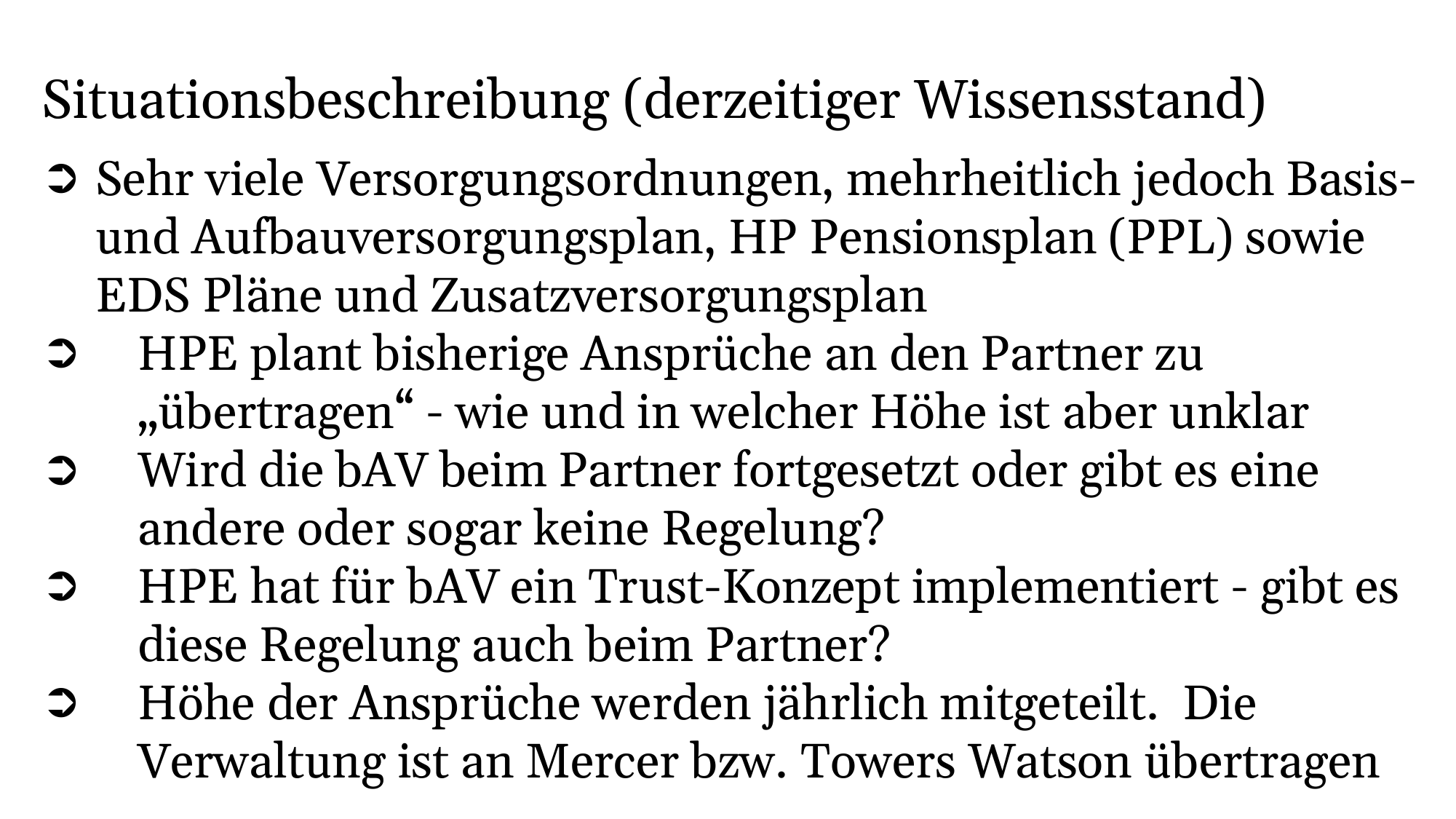

Situationsbeschreibung (derzeitiger Wissensstand)
Sehr viele Versorgungsordnungen, mehrheitlich jedoch Basis- und Aufbauversorgungsplan, HP Pensionsplan (PPL) sowie EDS Pläne und Zusatzversorgungsplan
HPE plant bisherige Ansprüche an den Partner zu „übertragen“ - wie und in welcher Höhe ist aber unklar
Wird die bAV beim Partner fortgesetzt oder gibt es eine andere oder sogar keine Regelung?
HPE hat für bAV ein Trust-Konzept implementiert - gibt es diese Regelung auch beim Partner?
Höhe der Ansprüche werden jährlich mitgeteilt.  Die Verwaltung ist an Mercer bzw. Towers Watson übertragen
4